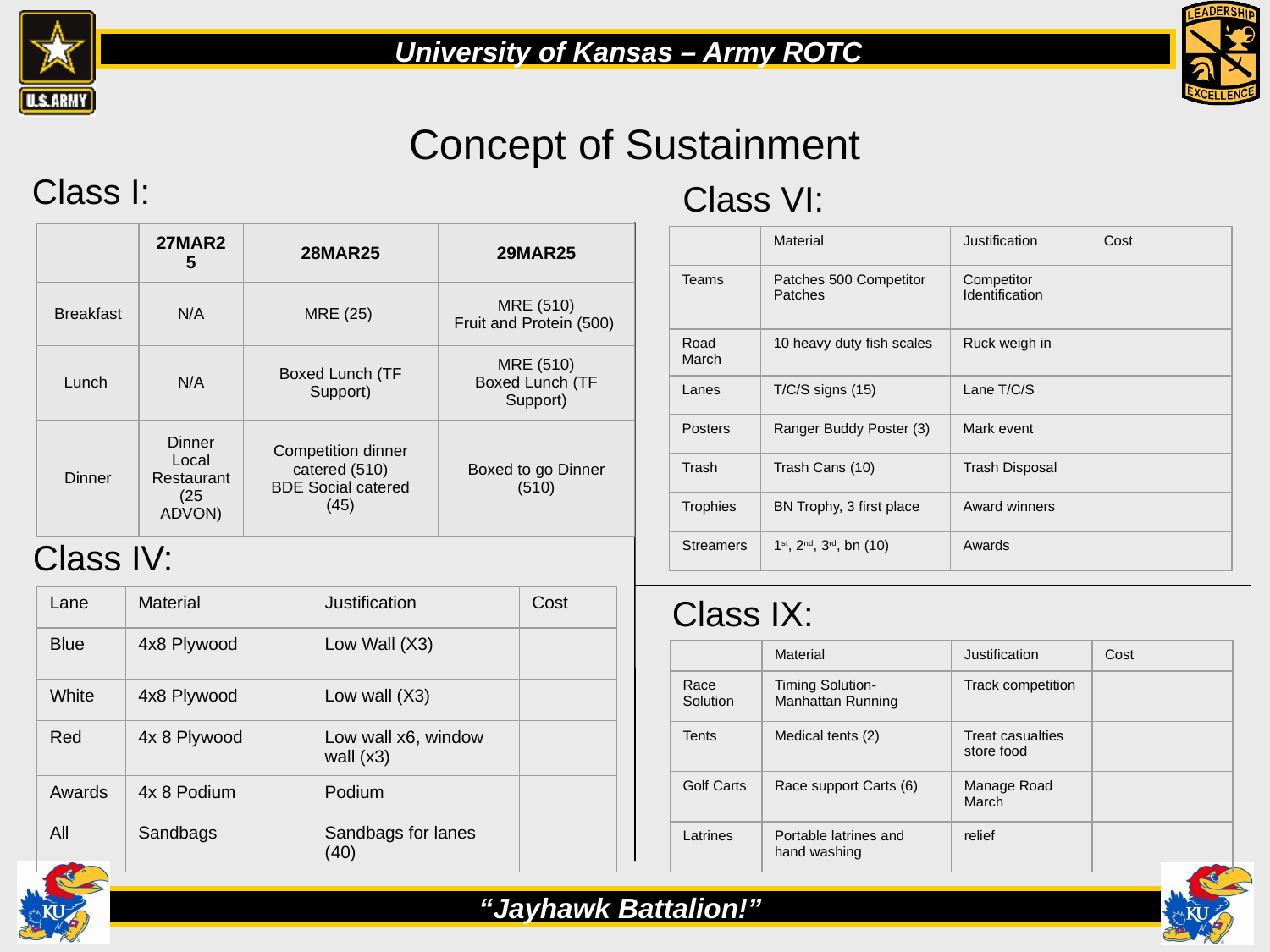

# Concept of Sustainment
Class I:
Class VI:
|  | 27MAR25 | 28MAR25 | 29MAR25 |
| --- | --- | --- | --- |
| Breakfast | N/A | MRE (25) | MRE (510) Fruit and Protein (500) |
| Lunch | N/A | Boxed Lunch (TF Support) | MRE (510) Boxed Lunch (TF Support) |
| Dinner | Dinner Local Restaurant (25 ADVON) | Competition dinner catered (510) BDE Social catered (45) | Boxed to go Dinner (510) |
|  | Material | Justification | Cost |
| --- | --- | --- | --- |
| Teams | Patches 500 Competitor Patches | Competitor Identification |  |
| Road March | 10 heavy duty fish scales | Ruck weigh in |  |
| Lanes | T/C/S signs (15) | Lane T/C/S |  |
| Posters | Ranger Buddy Poster (3) | Mark event |  |
| Trash | Trash Cans (10) | Trash Disposal |  |
| Trophies | BN Trophy, 3 first place | Award winners |  |
| Streamers | 1st, 2nd, 3rd, bn (10) | Awards |  |
Class IV:
Class IX:
| Lane | Material | Justification | Cost |
| --- | --- | --- | --- |
| Blue | 4x8 Plywood | Low Wall (X3) |  |
| White | 4x8 Plywood | Low wall (X3) |  |
| Red | 4x 8 Plywood | Low wall x6, window wall (x3) |  |
| Awards | 4x 8 Podium | Podium |  |
| All | Sandbags | Sandbags for lanes (40) |  |
|  | Material | Justification | Cost |
| --- | --- | --- | --- |
| Race Solution | Timing Solution- Manhattan Running | Track competition |  |
| Tents | Medical tents (2) | Treat casualties store food |  |
| Golf Carts | Race support Carts (6) | Manage Road March |  |
| Latrines | Portable latrines and hand washing | relief |  |